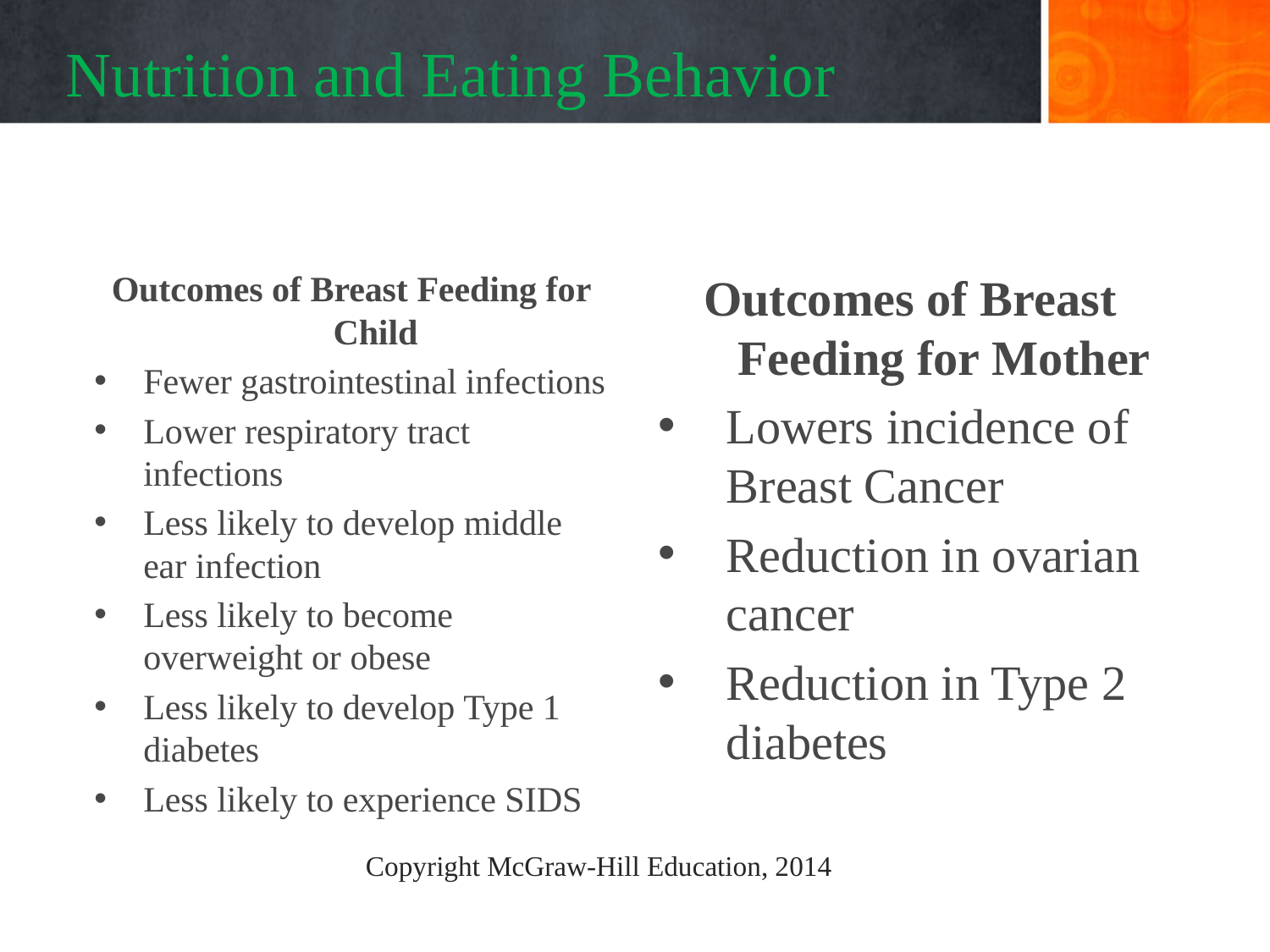

# Nutrition and Eating Behavior
Outcomes of Breast Feeding for Child
Fewer gastrointestinal infections
Lower respiratory tract infections
Less likely to develop middle ear infection
Less likely to become overweight or obese
Less likely to develop Type 1 diabetes
Less likely to experience SIDS

Outcomes of Breast Feeding for Mother
Lowers incidence of Breast Cancer
Reduction in ovarian cancer
Reduction in Type 2 diabetes
Copyright McGraw-Hill Education, 2014